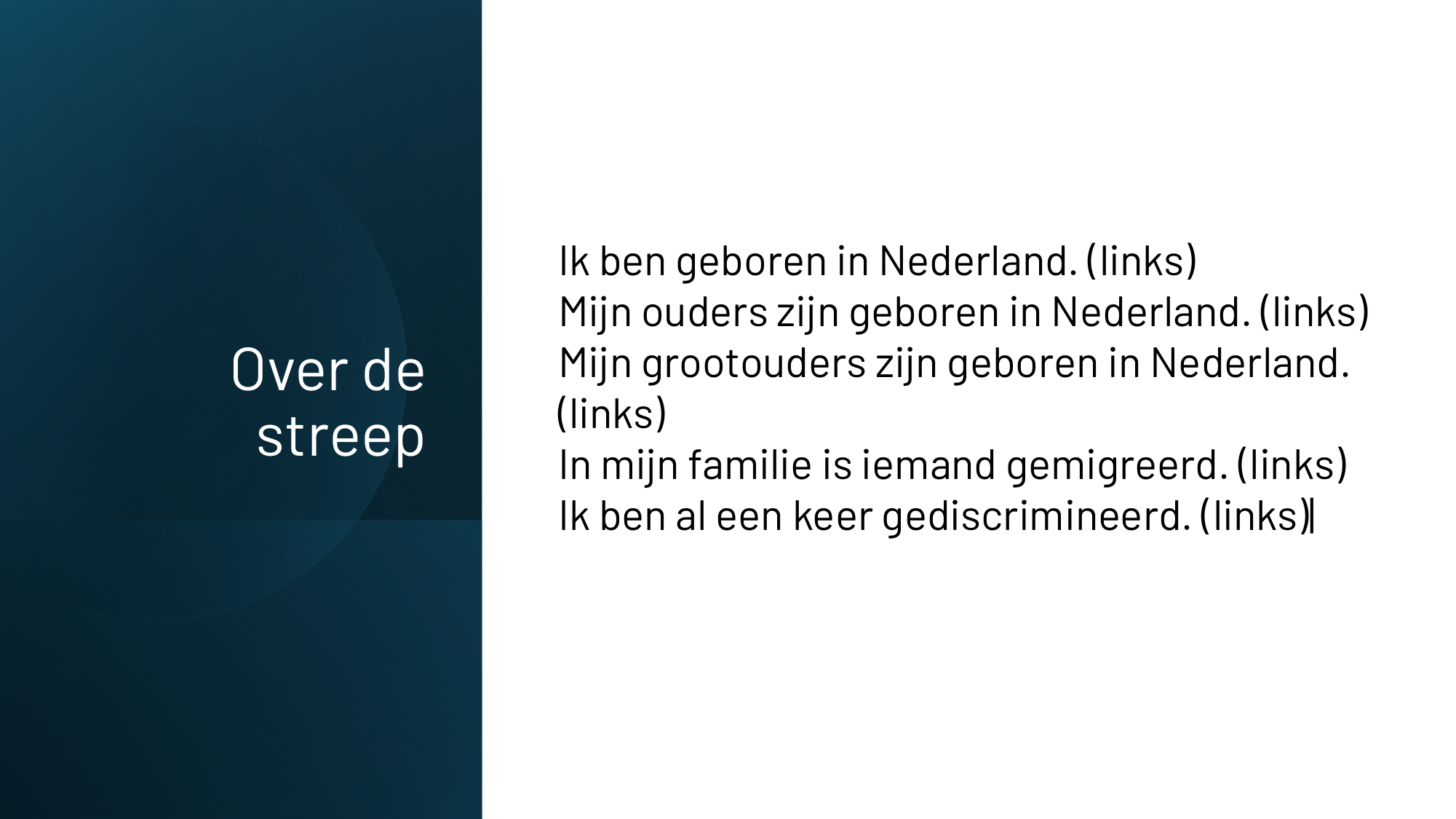

# Over de streep

Ik ben geboren in Nederland. (links)
Mijn ouders zijn geboren in Nederland. (links)
Mijn grootouders zijn geboren in Nederland. (links)
In mijn familie is iemand gemigreerd. (links)
Ik ben al een keer gediscrimineerd. (links)|